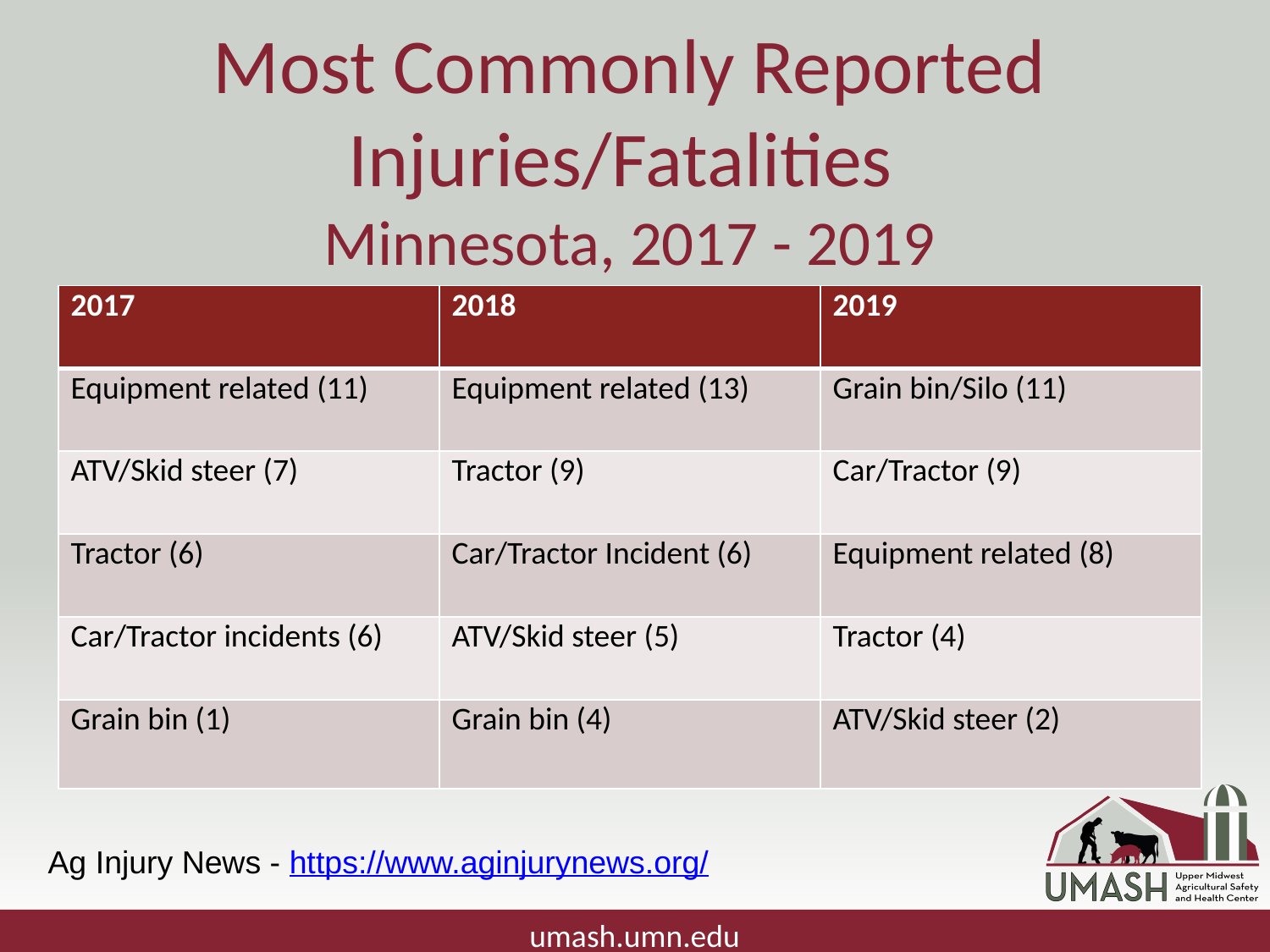

# Most Commonly Reported Injuries/Fatalities Minnesota, 2017 - 2019
| 2017 | 2018 | 2019 |
| --- | --- | --- |
| Equipment related (11) | Equipment related (13) | Grain bin/Silo (11) |
| ATV/Skid steer (7) | Tractor (9) | Car/Tractor (9) |
| Tractor (6) | Car/Tractor Incident (6) | Equipment related (8) |
| Car/Tractor incidents (6) | ATV/Skid steer (5) | Tractor (4) |
| Grain bin (1) | Grain bin (4) | ATV/Skid steer (2) |
Ag Injury News - https://www.aginjurynews.org/
umash.umn.edu